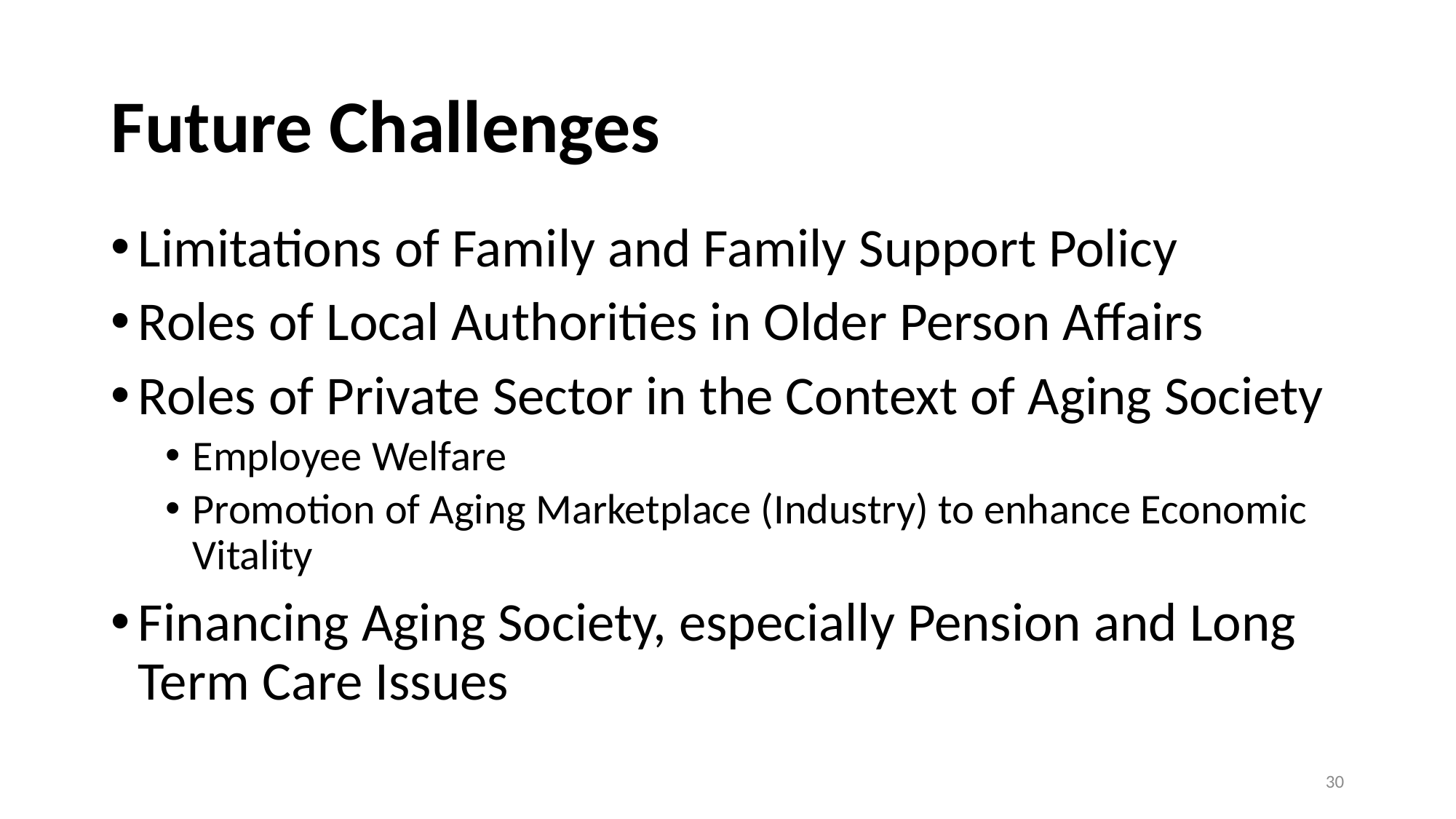

# Future Challenges
Limitations of Family and Family Support Policy
Roles of Local Authorities in Older Person Affairs
Roles of Private Sector in the Context of Aging Society
Employee Welfare
Promotion of Aging Marketplace (Industry) to enhance Economic Vitality
Financing Aging Society, especially Pension and Long Term Care Issues
30